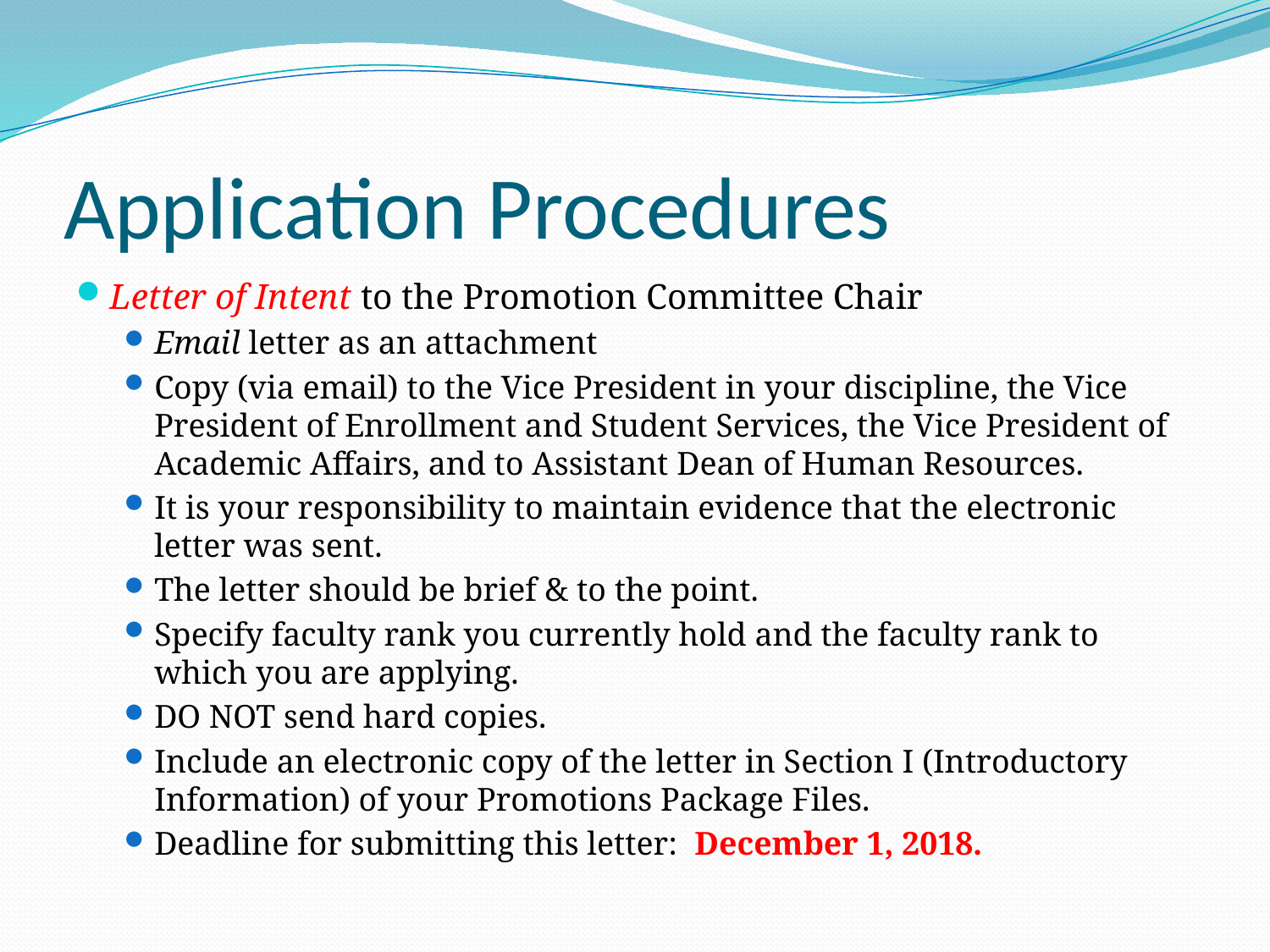

# Application Procedures
Letter of Intent to the Promotion Committee Chair
Email letter as an attachment
Copy (via email) to the Vice President in your discipline, the Vice President of Enrollment and Student Services, the Vice President of Academic Affairs, and to Assistant Dean of Human Resources.
It is your responsibility to maintain evidence that the electronic letter was sent.
The letter should be brief & to the point.
Specify faculty rank you currently hold and the faculty rank to which you are applying.
DO NOT send hard copies.
Include an electronic copy of the letter in Section I (Introductory Information) of your Promotions Package Files.
Deadline for submitting this letter:  December 1, 2018.